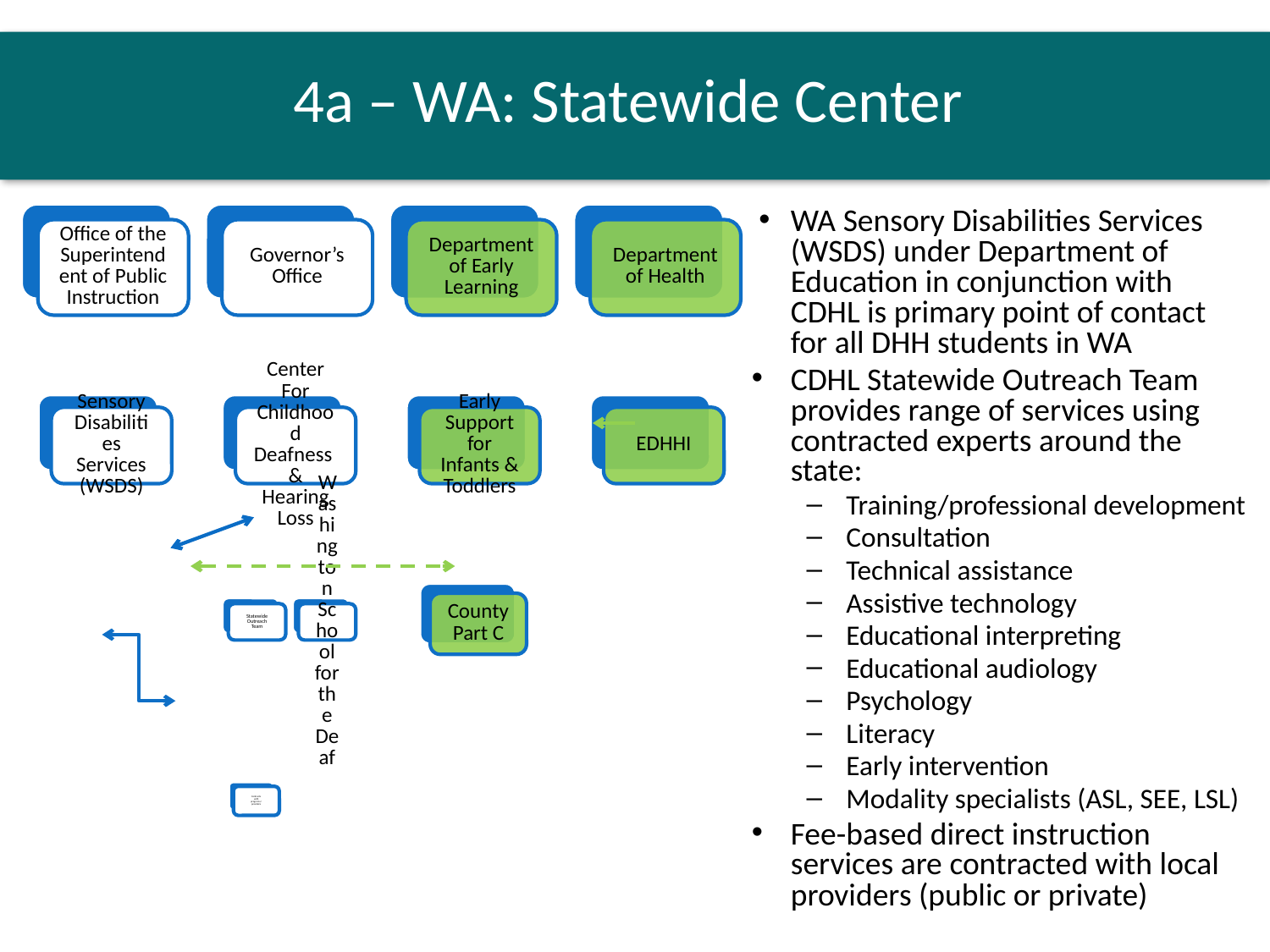

# 4a – WA: Statewide Center
Governor’s Office
Statewide Outreach Team
Office of the Superintendent of Public Instruction
Department of Early Learning
Department of Health
EDHHI
Early Support for Infants & Toddlers
Sensory Disabilities Services (WSDS)
Contracts with programs/ providers
County Part C
WA Sensory Disabilities Services (WSDS) under Department of Education in conjunction with CDHL is primary point of contact for all DHH students in WA
CDHL Statewide Outreach Team provides range of services using contracted experts around the state:
Training/professional development
Consultation
Technical assistance
Assistive technology
Educational interpreting
Educational audiology
Psychology
Literacy
Early intervention
Modality specialists (ASL, SEE, LSL)
Fee-based direct instruction services are contracted with local providers (public or private)